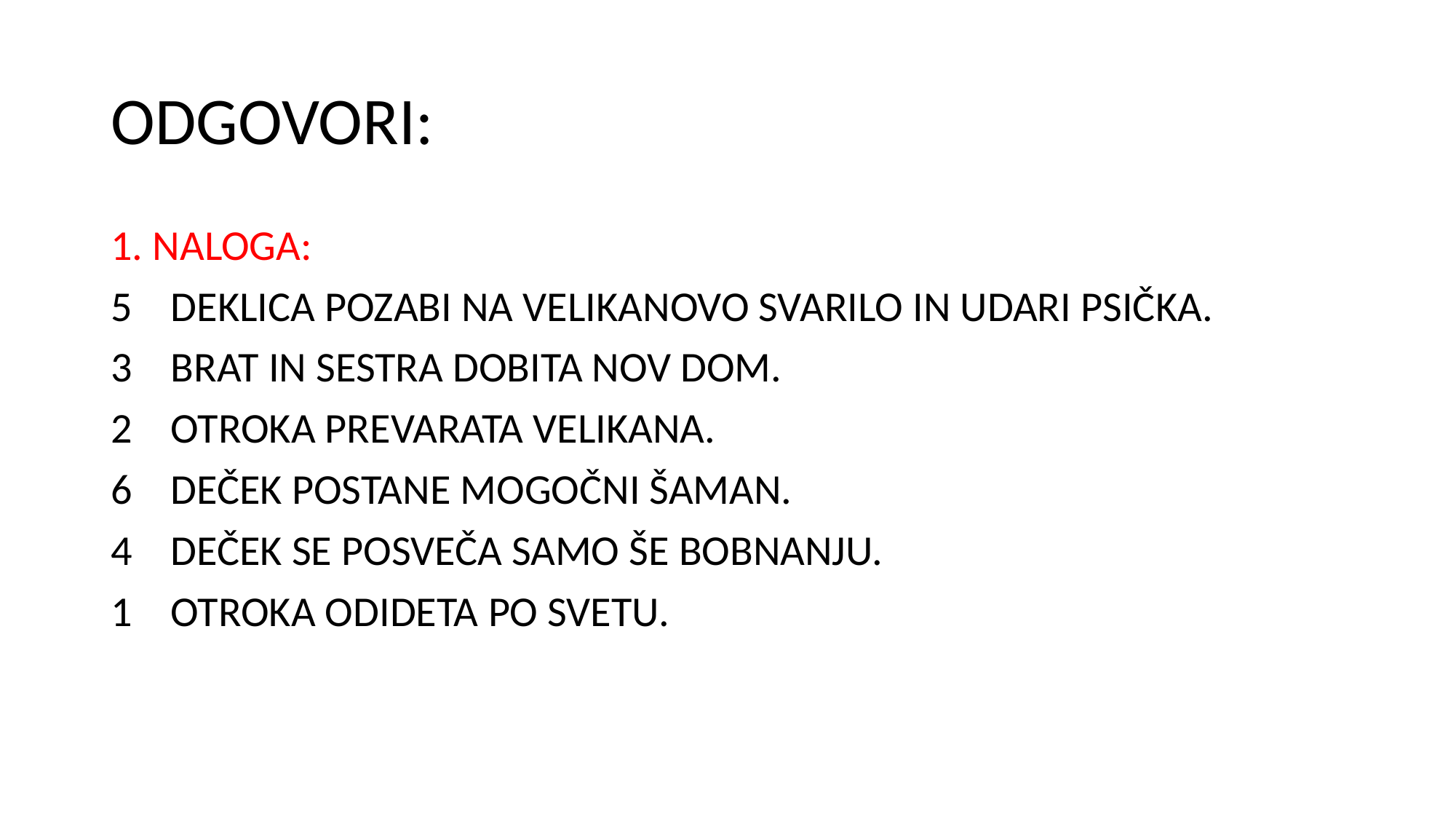

# ODGOVORI:
1. NALOGA:
5    DEKLICA POZABI NA VELIKANOVO SVARILO IN UDARI PSIČKA.
3    BRAT IN SESTRA DOBITA NOV DOM.
2    OTROKA PREVARATA VELIKANA.
6    DEČEK POSTANE MOGOČNI ŠAMAN.
4    DEČEK SE POSVEČA SAMO ŠE BOBNANJU.
1    OTROKA ODIDETA PO SVETU.